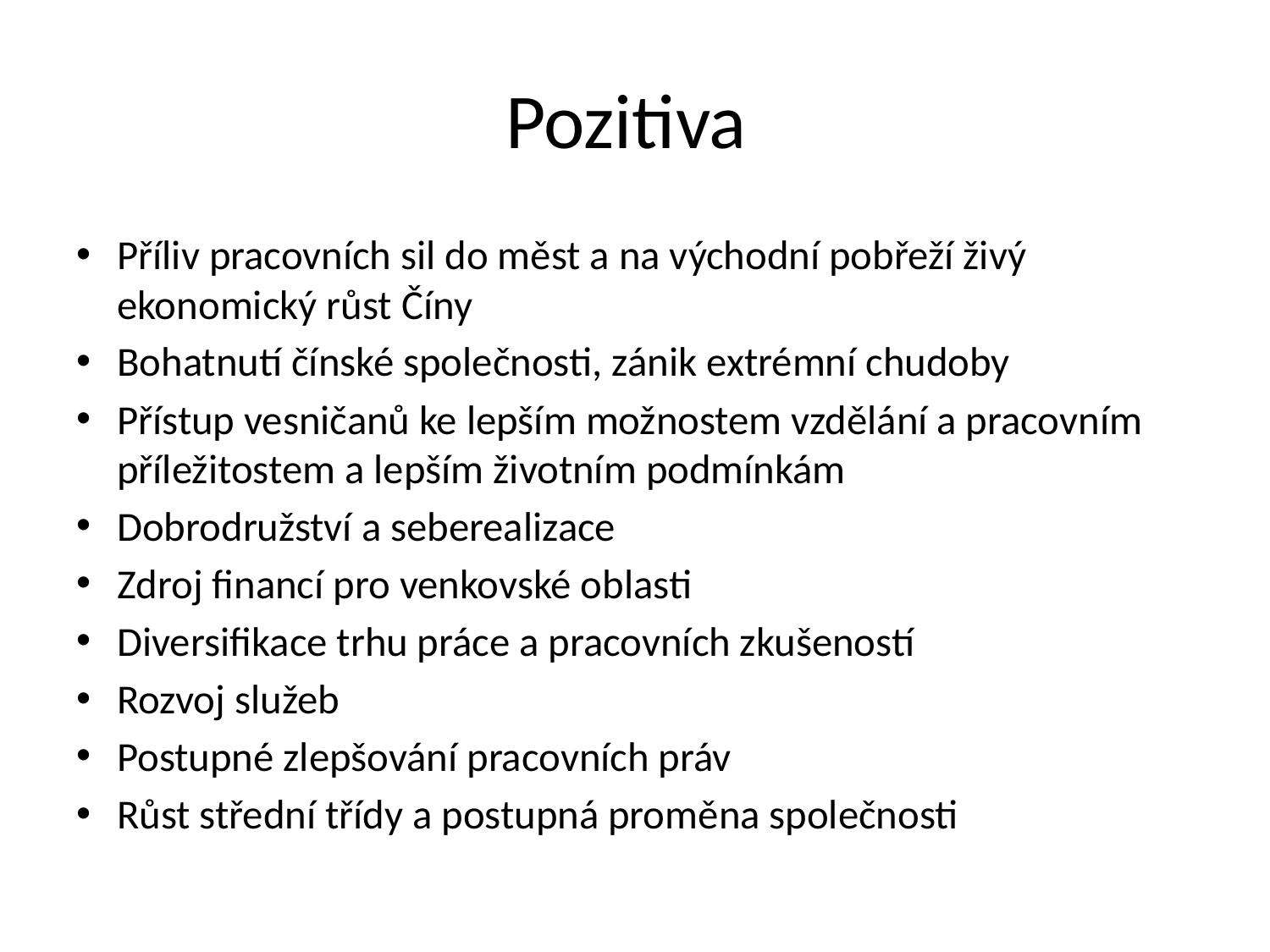

# Pozitiva
Příliv pracovních sil do měst a na východní pobřeží živý ekonomický růst Číny
Bohatnutí čínské společnosti, zánik extrémní chudoby
Přístup vesničanů ke lepším možnostem vzdělání a pracovním příležitostem a lepším životním podmínkám
Dobrodružství a seberealizace
Zdroj financí pro venkovské oblasti
Diversifikace trhu práce a pracovních zkušeností
Rozvoj služeb
Postupné zlepšování pracovních práv
Růst střední třídy a postupná proměna společnosti